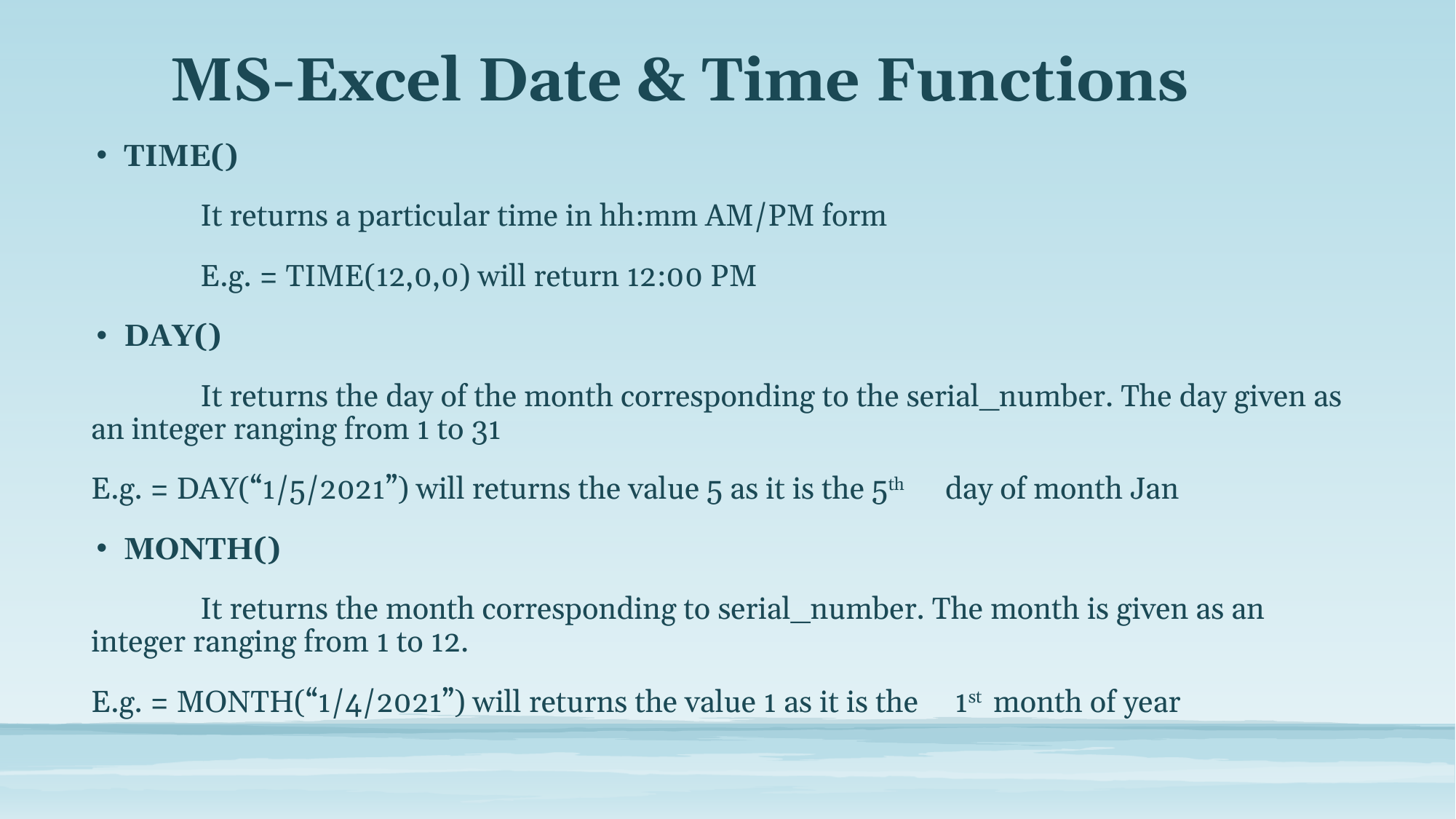

# MS-Excel Date & Time Functions
TIME()
	It returns a particular time in hh:mm AM/PM form
	E.g. = TIME(12,0,0) will return 12:00 PM
DAY()
	It returns the day of the month corresponding to the serial_number. The day given as an integer ranging from 1 to 31
E.g. = DAY(“1/5/2021”) will returns the value 5 as it is the 5th         day of month Jan
MONTH()
	It returns the month corresponding to serial_number. The month is given as an integer ranging from 1 to 12.
E.g. = MONTH(“1/4/2021”) will returns the value 1 as it is the     1st  month of year